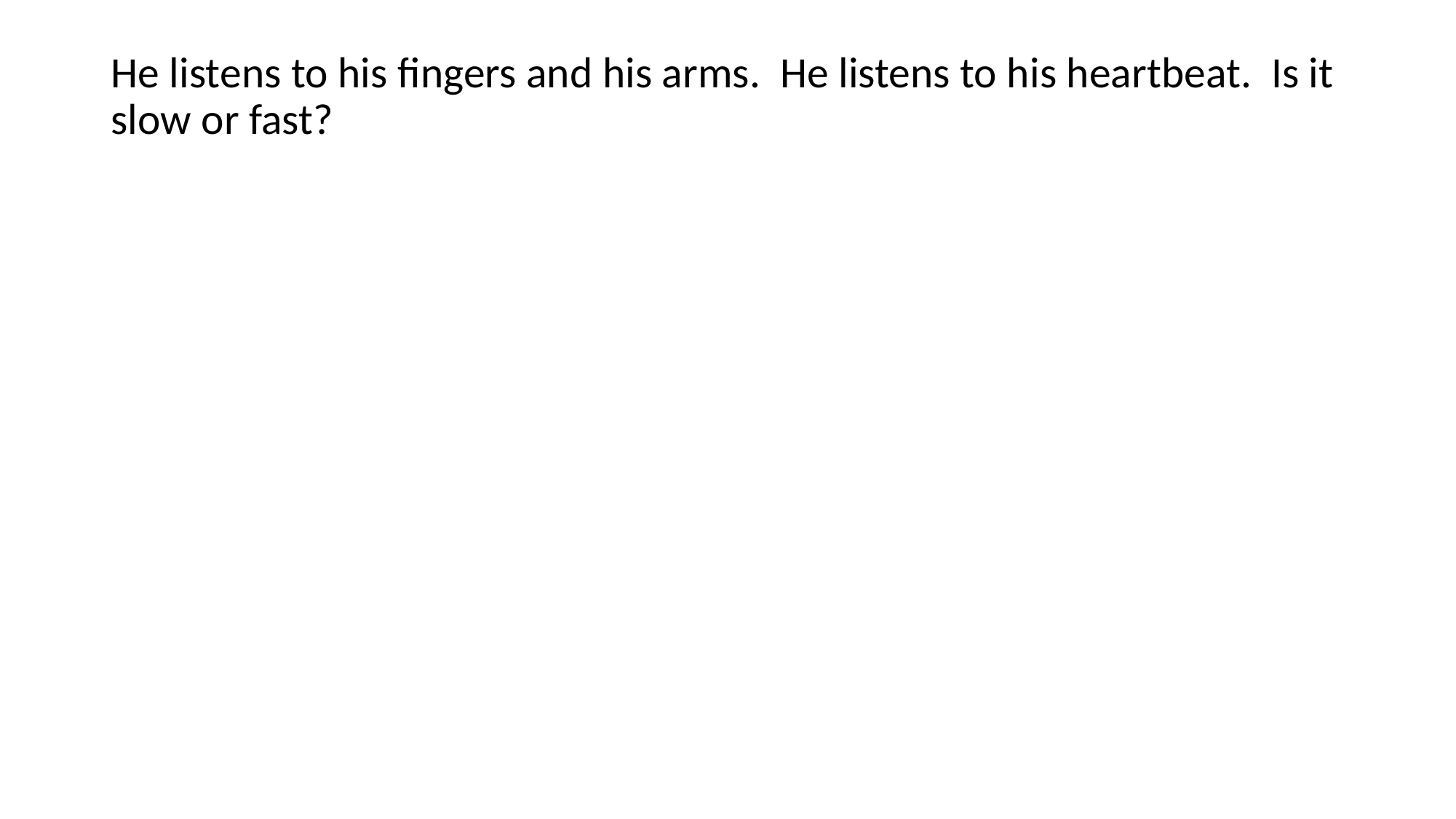

# He listens to his fingers and his arms.  He listens to his heartbeat.  Is it slow or fast?